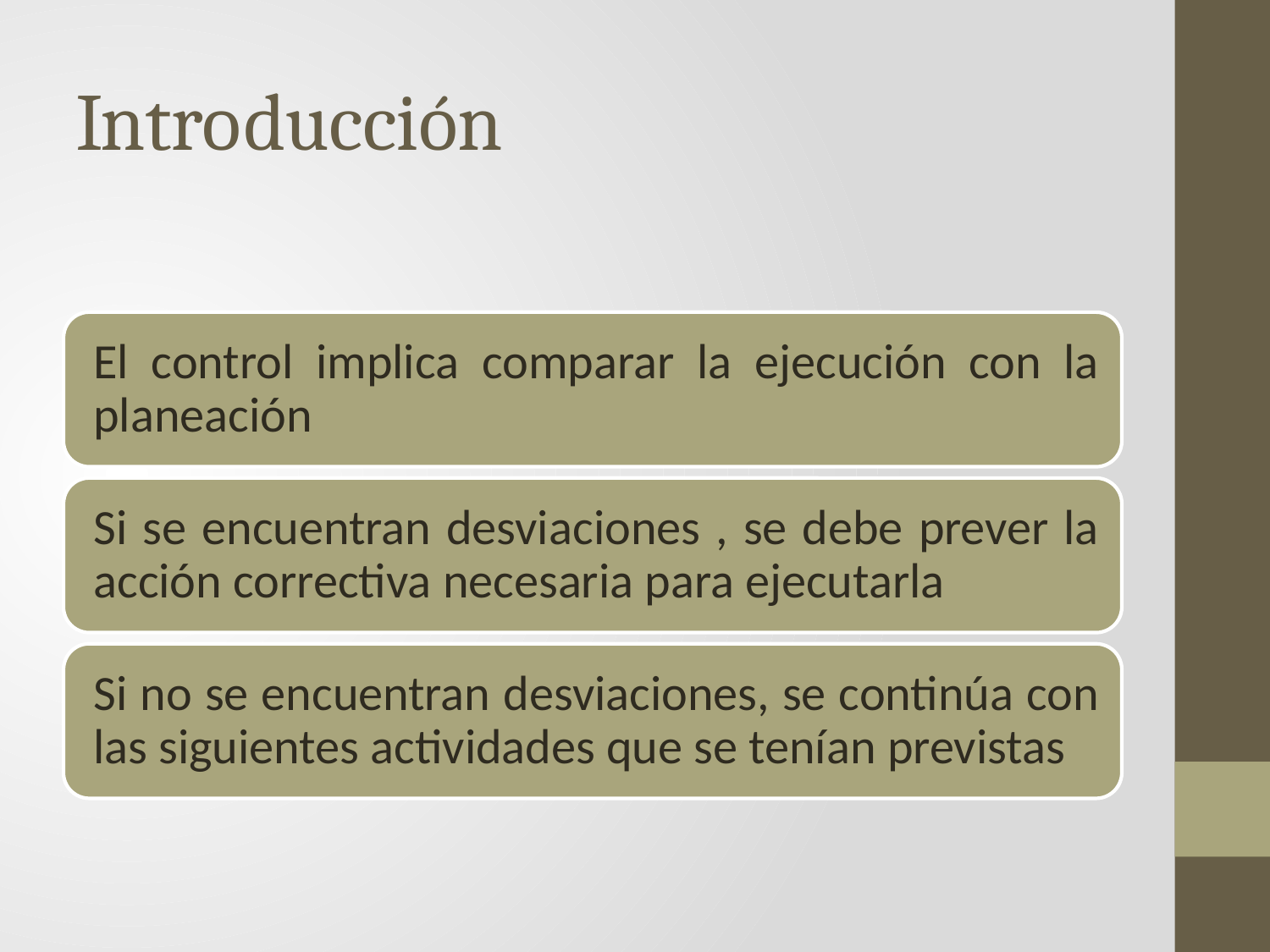

# Introducción
El control implica comparar la ejecución con la planeación
Si se encuentran desviaciones , se debe prever la acción correctiva necesaria para ejecutarla
Si no se encuentran desviaciones, se continúa con las siguientes actividades que se tenían previstas